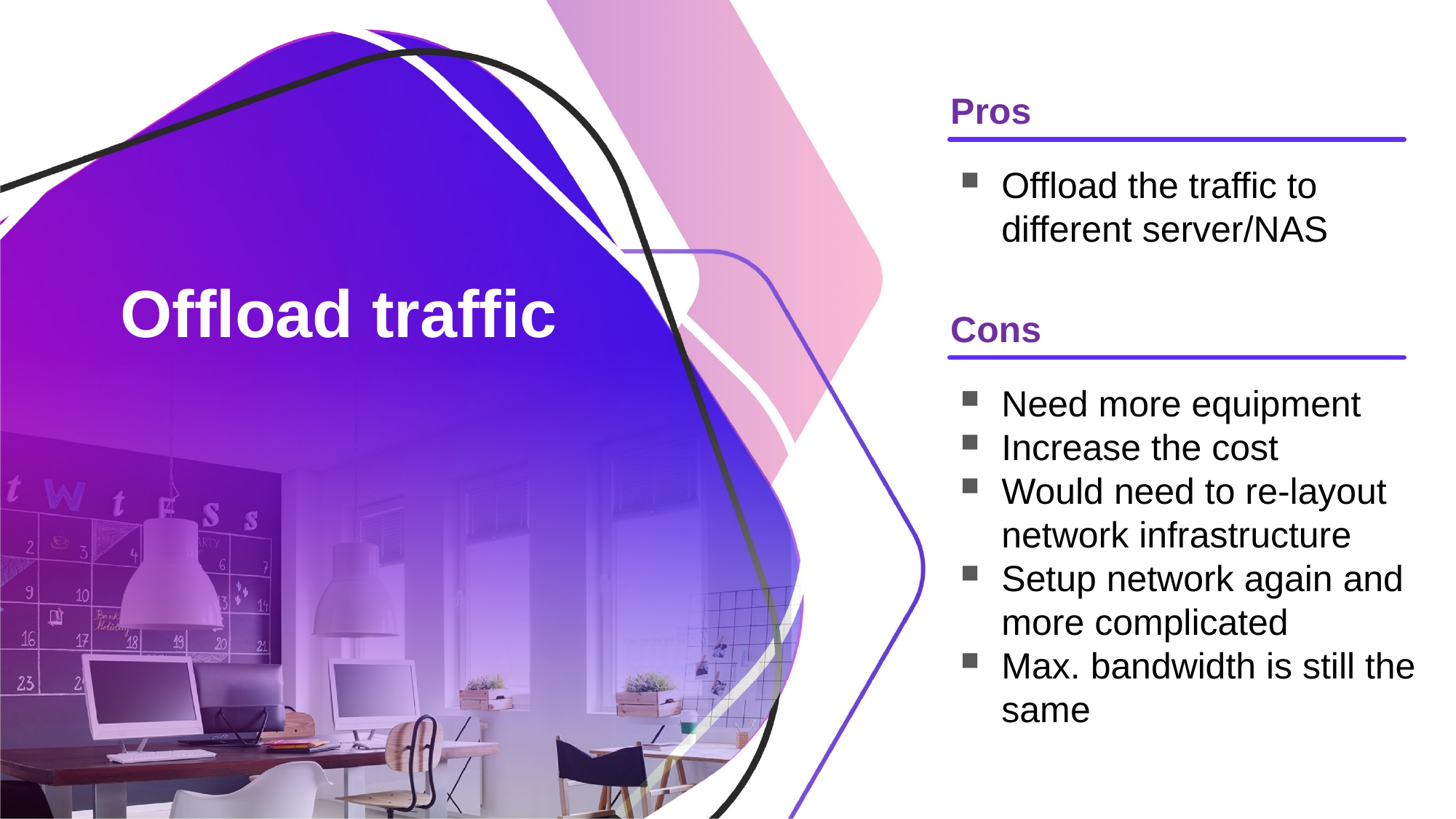

Pros
Offload the traffic to different server/NAS
# Offload traffic
Cons
Need more equipment
Increase the cost
Would need to re-layout network infrastructure
Setup network again and more complicated
Max. bandwidth is still the same